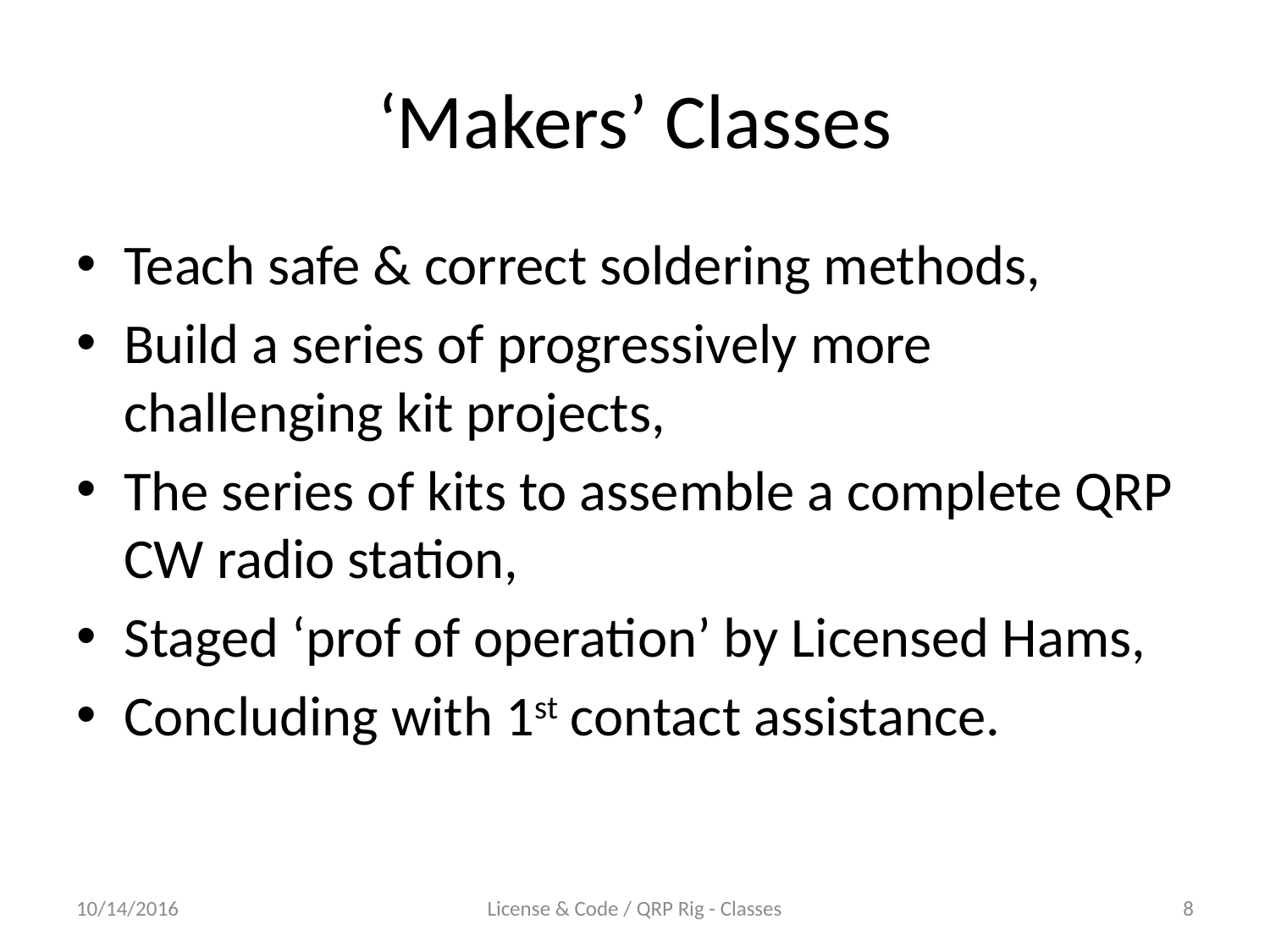

# ‘Makers’ Classes
Teach safe & correct soldering methods,
Build a series of progressively more challenging kit projects,
The series of kits to assemble a complete QRP CW radio station,
Staged ‘prof of operation’ by Licensed Hams,
Concluding with 1st contact assistance.
10/14/2016
License & Code / QRP Rig - Classes
8